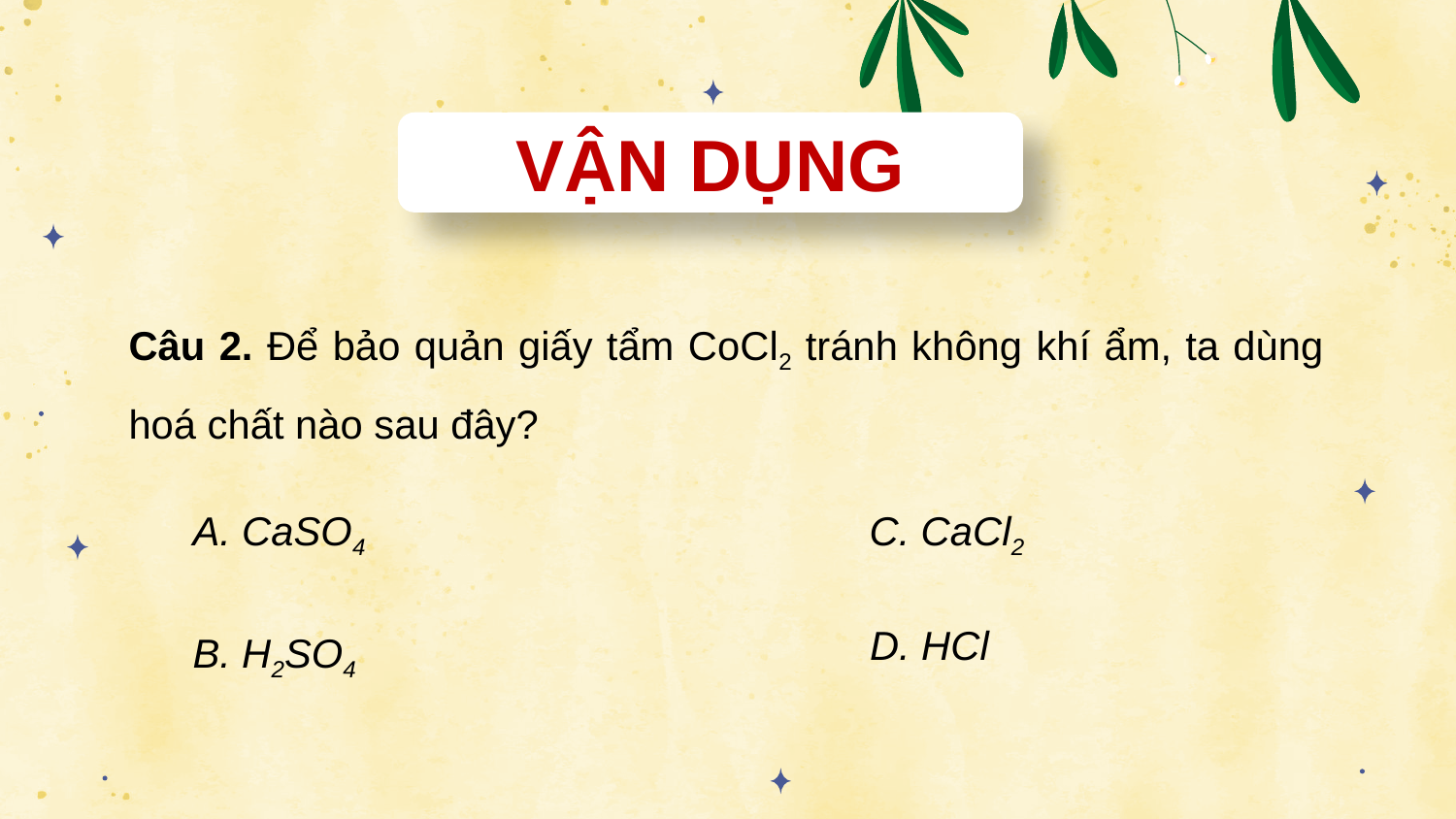

VẬN DỤNG

Câu 2. Để bảo quản giấy tẩm CoCl2 tránh không khí ẩm, ta dùng hoá chất nào sau đây?
A. CaSO4
C. CaCl2
D. HCl
B. H2SO4